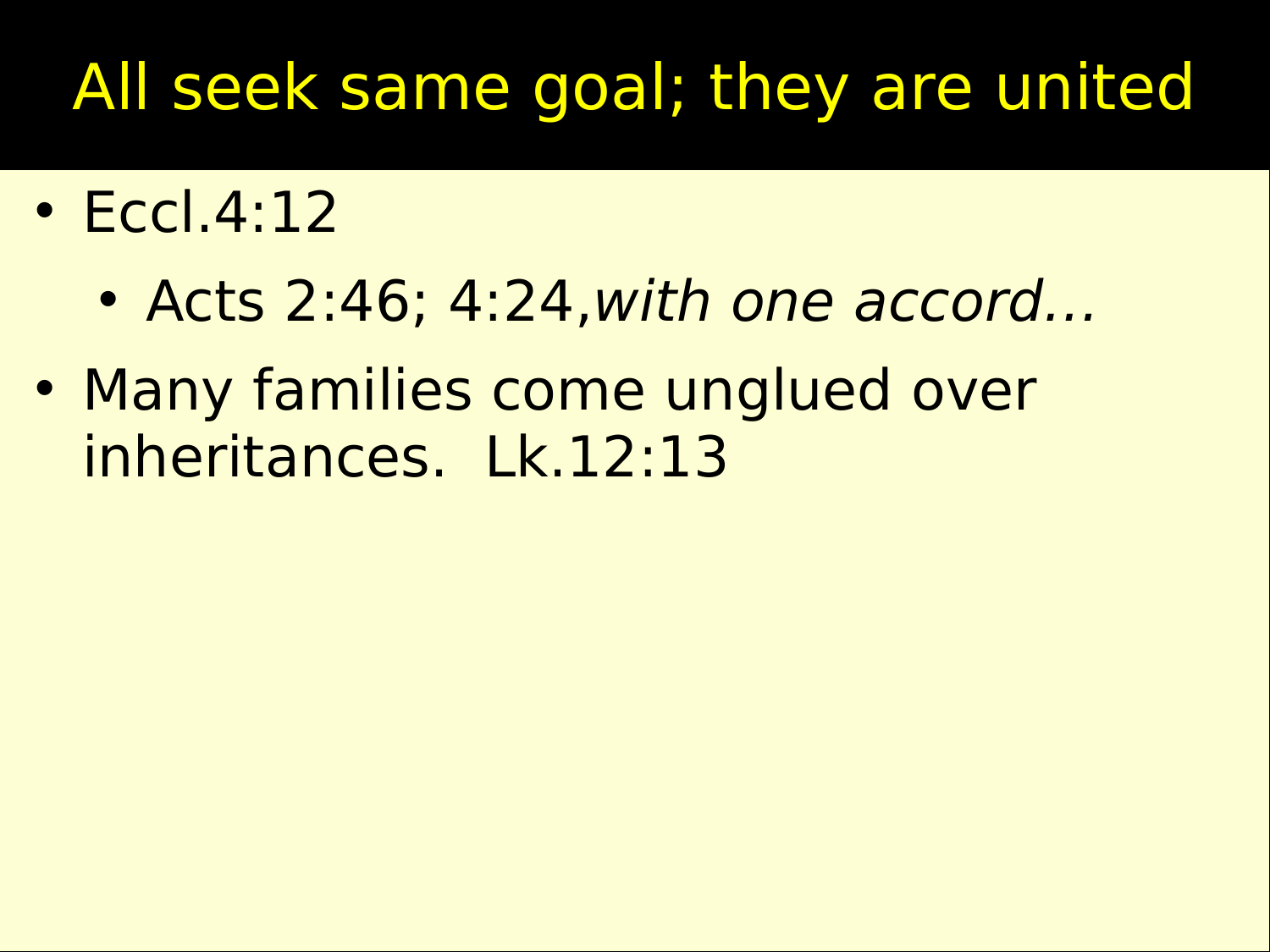

# All seek same goal; they are united
Eccl.4:12
Acts 2:46; 4:24,with one accord…
Many families come unglued over inheritances.  Lk.12:13